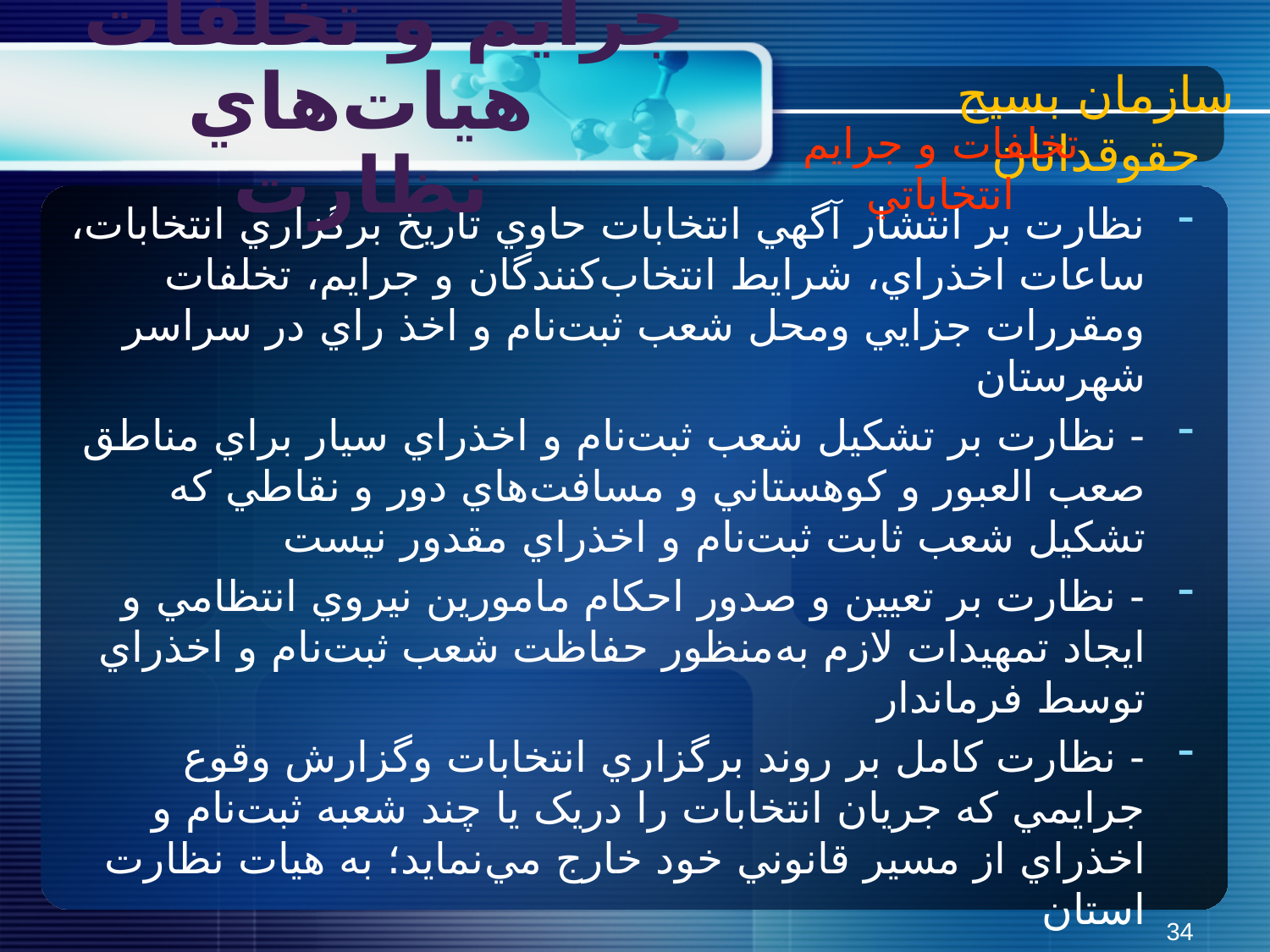

سازمان بسیج حقوقدانان
جرايم و تخلفات هيات‌هاي نظارت
تخلفات و جرايم انتخاباتي
نظارت بر انتشار آگهي انتخابات حاوي تاريخ برگزاري انتخابات، ساعات اخذراي، شرايط انتخاب‌کنندگان و جرايم، تخلفات ومقررات جزايي ومحل شعب ثبت‌نام و اخذ راي در سراسر شهرستان
- نظارت بر تشکيل شعب ثبت‌نام و اخذراي سيار براي مناطق صعب العبور و کوهستاني و مسافت‌هاي دور و نقاطي که تشکيل شعب ثابت ثبت‌نام و اخذراي مقدور نيست
- نظارت بر تعيين و صدور احکام مامورين نيروي انتظامي و ايجاد تمهيدات لازم به‌منظور حفاظت شعب ثبت‌نام و اخذراي توسط فرماندار
- نظارت کامل بر روند برگزاري انتخابات وگزارش وقوع جرايمي که جريان انتخابات را دريک يا چند شعبه ثبت‌نام و اخذراي از مسير قانوني خود خارج مي‌نمايد؛ به هيات نظارت استان

34